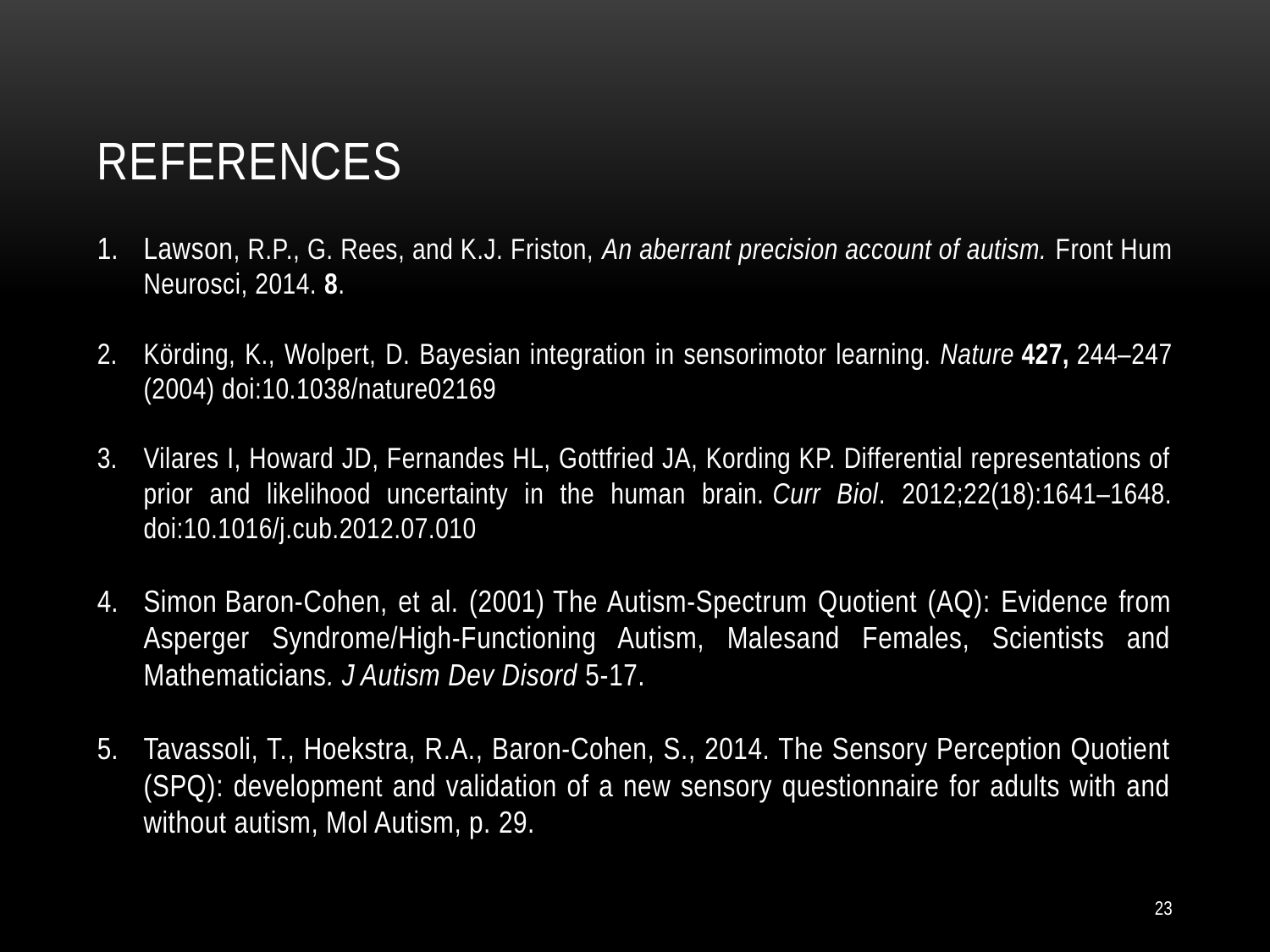

# References
Lawson, R.P., G. Rees, and K.J. Friston, An aberrant precision account of autism. Front Hum Neurosci, 2014. 8.

Körding, K., Wolpert, D. Bayesian integration in sensorimotor learning. Nature 427, 244–247 (2004) doi:10.1038/nature02169

Vilares I, Howard JD, Fernandes HL, Gottfried JA, Kording KP. Differential representations of prior and likelihood uncertainty in the human brain. Curr Biol. 2012;22(18):1641–1648. doi:10.1016/j.cub.2012.07.010

Simon Baron-Cohen, et al. (2001) The Autism-Spectrum Quotient (AQ): Evidence from Asperger Syndrome/High-Functioning Autism, Malesand Females, Scientists and Mathematicians. J Autism Dev Disord 5-17.

Tavassoli, T., Hoekstra, R.A., Baron-Cohen, S., 2014. The Sensory Perception Quotient (SPQ): development and validation of a new sensory questionnaire for adults with and without autism, Mol Autism, p. 29.

23